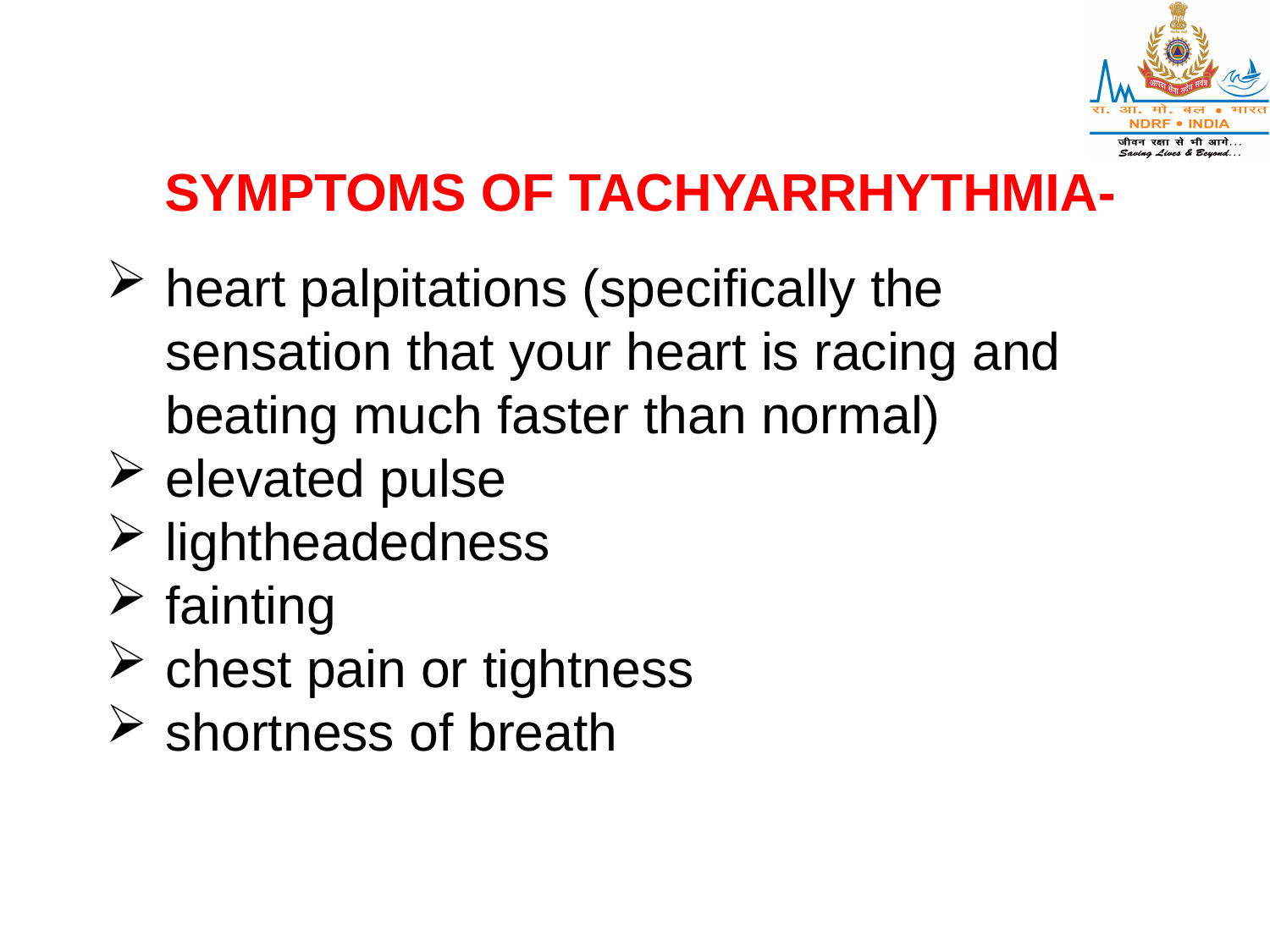

SYMPTOMS OF TACHYARRHYTHMIA-
heart palpitations (specifically the sensation that your heart is racing and beating much faster than normal)
elevated pulse
lightheadedness
fainting
chest pain or tightness
shortness of breath